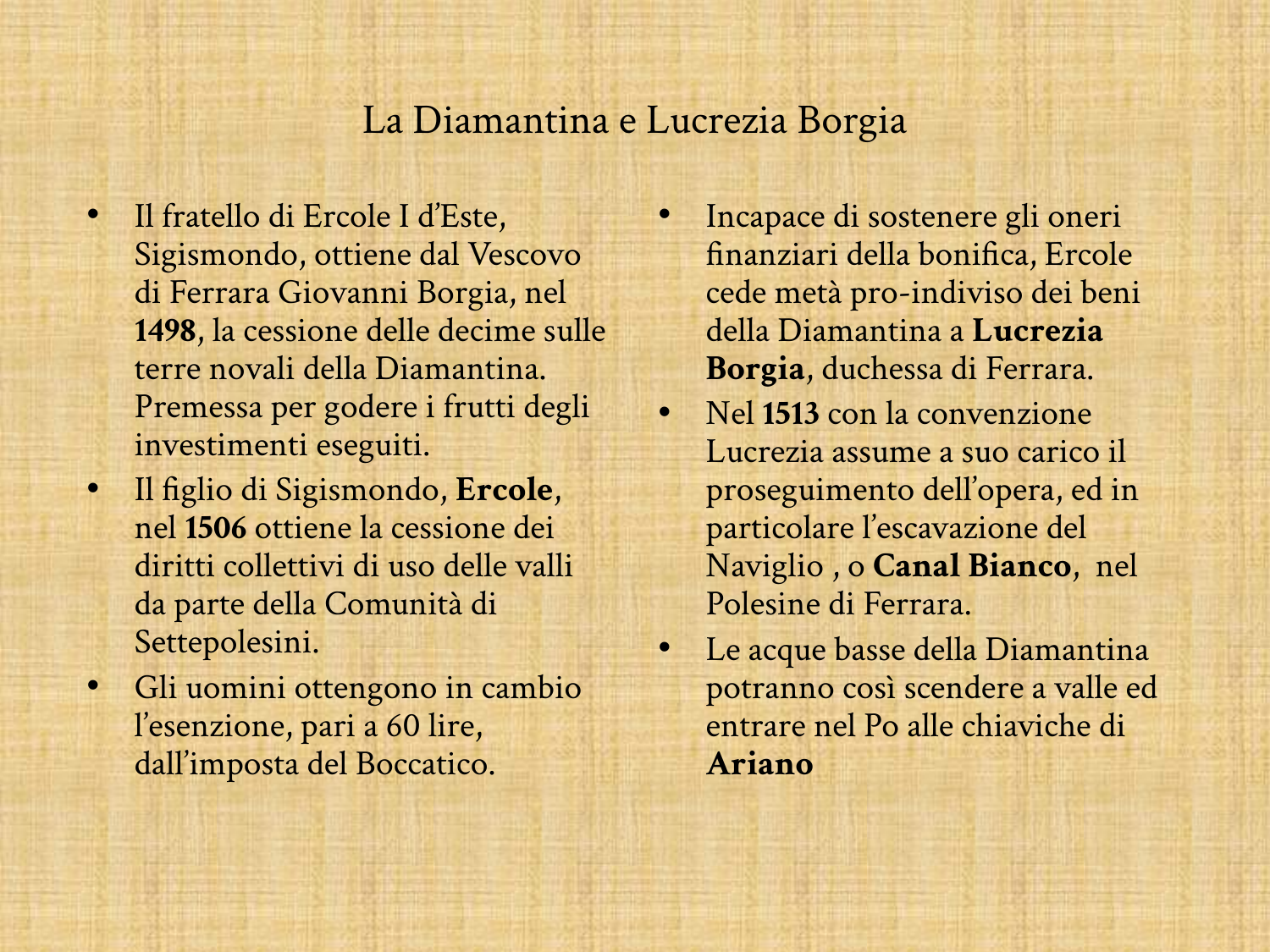

# La Diamantina e Lucrezia Borgia
Il fratello di Ercole I d’Este, Sigismondo, ottiene dal Vescovo di Ferrara Giovanni Borgia, nel 1498, la cessione delle decime sulle terre novali della Diamantina. Premessa per godere i frutti degli investimenti eseguiti.
Il figlio di Sigismondo, Ercole, nel 1506 ottiene la cessione dei diritti collettivi di uso delle valli da parte della Comunità di Settepolesini.
Gli uomini ottengono in cambio l’esenzione, pari a 60 lire, dall’imposta del Boccatico.

Incapace di sostenere gli oneri finanziari della bonifica, Ercole cede metà pro-indiviso dei beni della Diamantina a Lucrezia Borgia, duchessa di Ferrara.
Nel 1513 con la convenzione  Lucrezia assume a suo carico il proseguimento dell’opera, ed in particolare l’escavazione del Naviglio , o Canal Bianco,  nel Polesine di Ferrara.
Le acque basse della Diamantina potranno così scendere a valle ed entrare nel Po alle chiaviche di Ariano